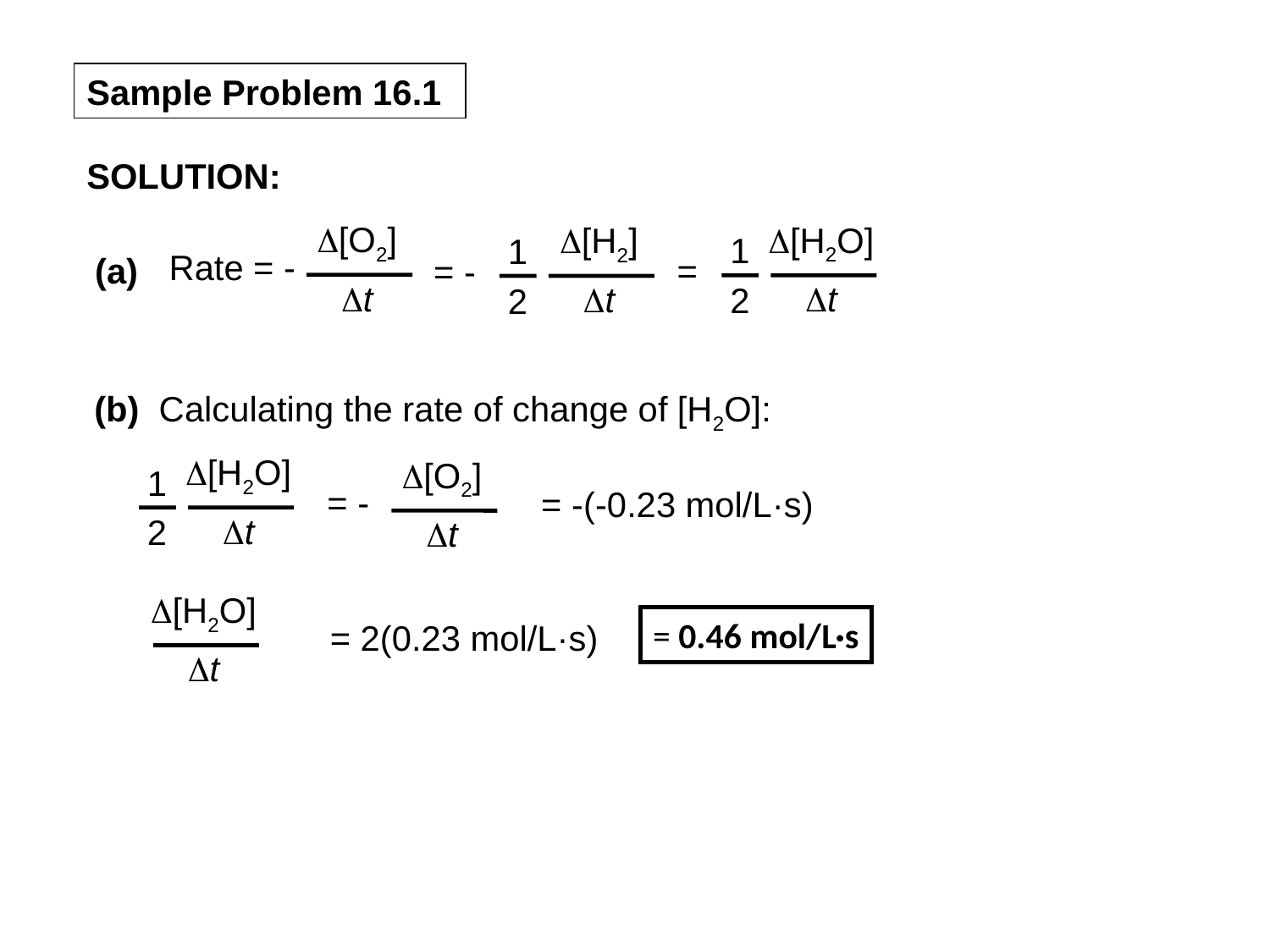

Sample Problem 16.1
SOLUTION:
Δ[O2]
Δt

Rate = -
Δ[H2]
Δt

1
2

= -
Δ[H2O]
Δt

1
2

=
(a)
(b)  Calculating the rate of change of [H2O]:
Δ[H2O]
Δt

1
2

Δ[O2]
Δt

= -
= -(-0.23 mol/L·s)
Δ[H2O]
Δt

= 0.46 mol/L·s
= 2(0.23 mol/L·s)